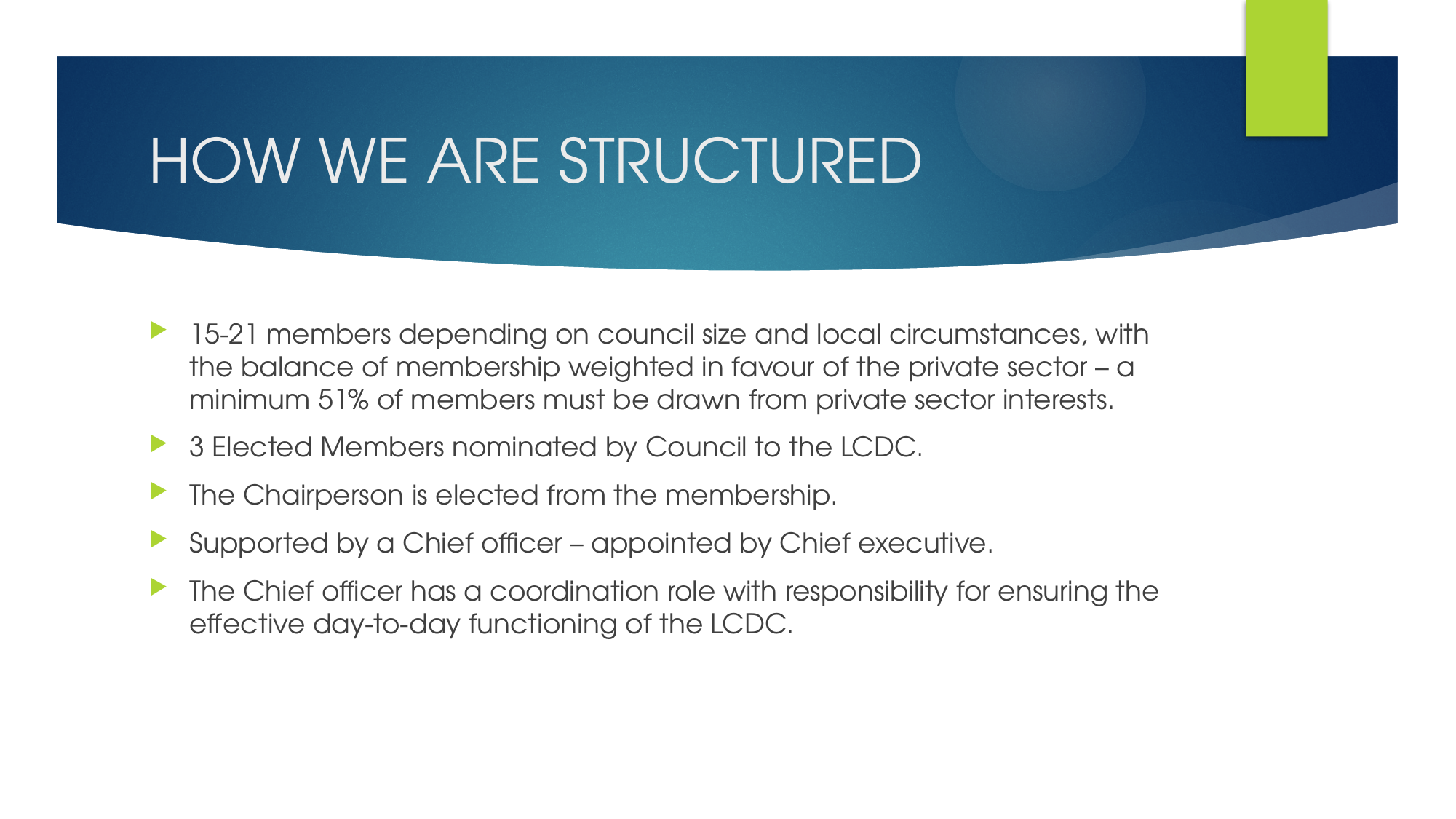

# HOW WE ARE STRUCTURED
15-21 members depending on council size and local circumstances, with the balance of membership weighted in favour of the private sector – a minimum 51% of members must be drawn from private sector interests.
3 Elected Members nominated by Council to the LCDC.
The Chairperson is elected from the membership.
Supported by a Chief officer – appointed by Chief executive.
The Chief officer has a coordination role with responsibility for ensuring the effective day-to-day functioning of the LCDC.